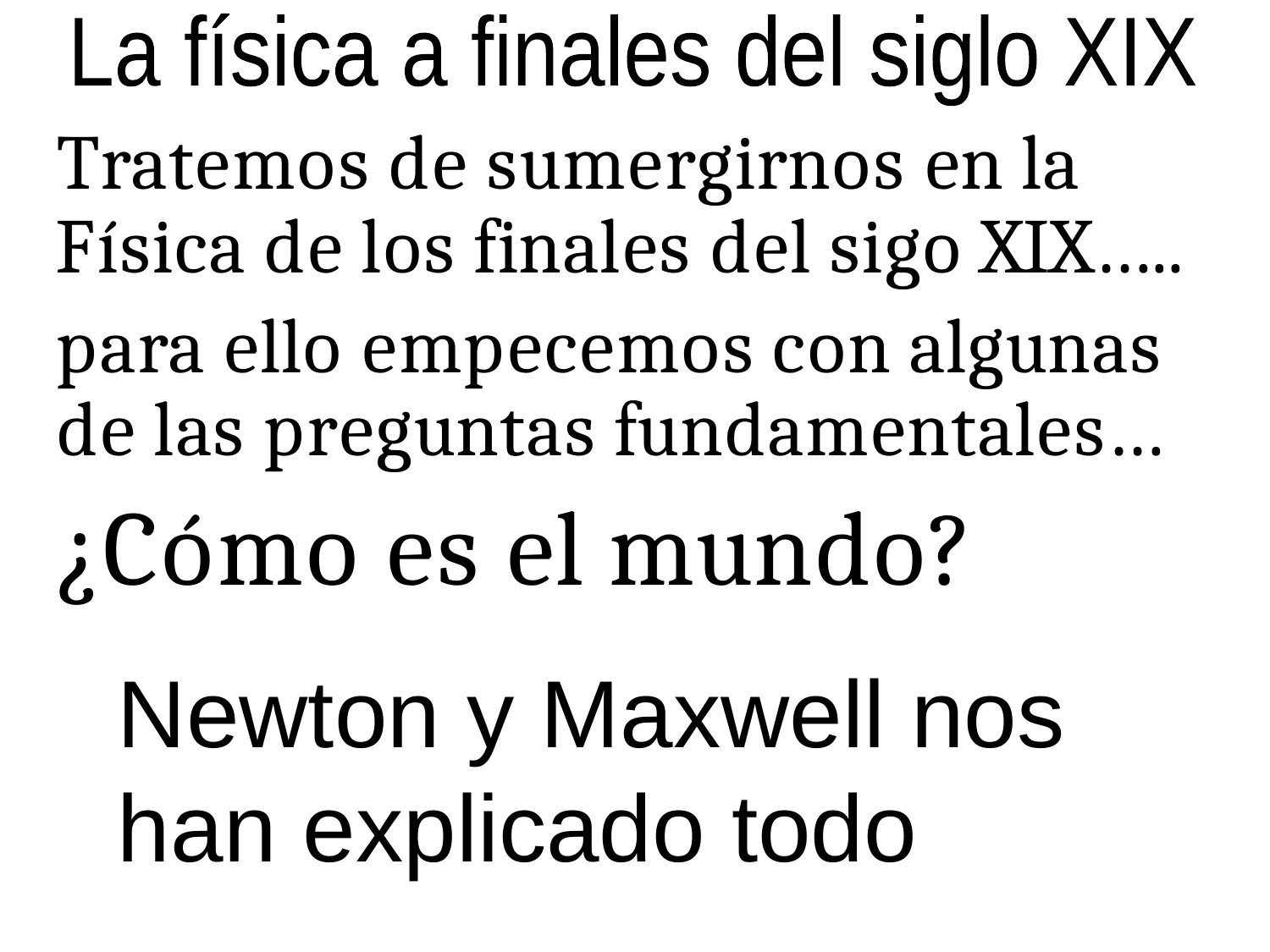

La física a finales del siglo XIX
Tratemos de sumergirnos en la Física de los finales del sigo XIX…..
para ello empecemos con algunas de las preguntas fundamentales…
¿Cómo es el mundo?
Newton y Maxwell nos han explicado todo